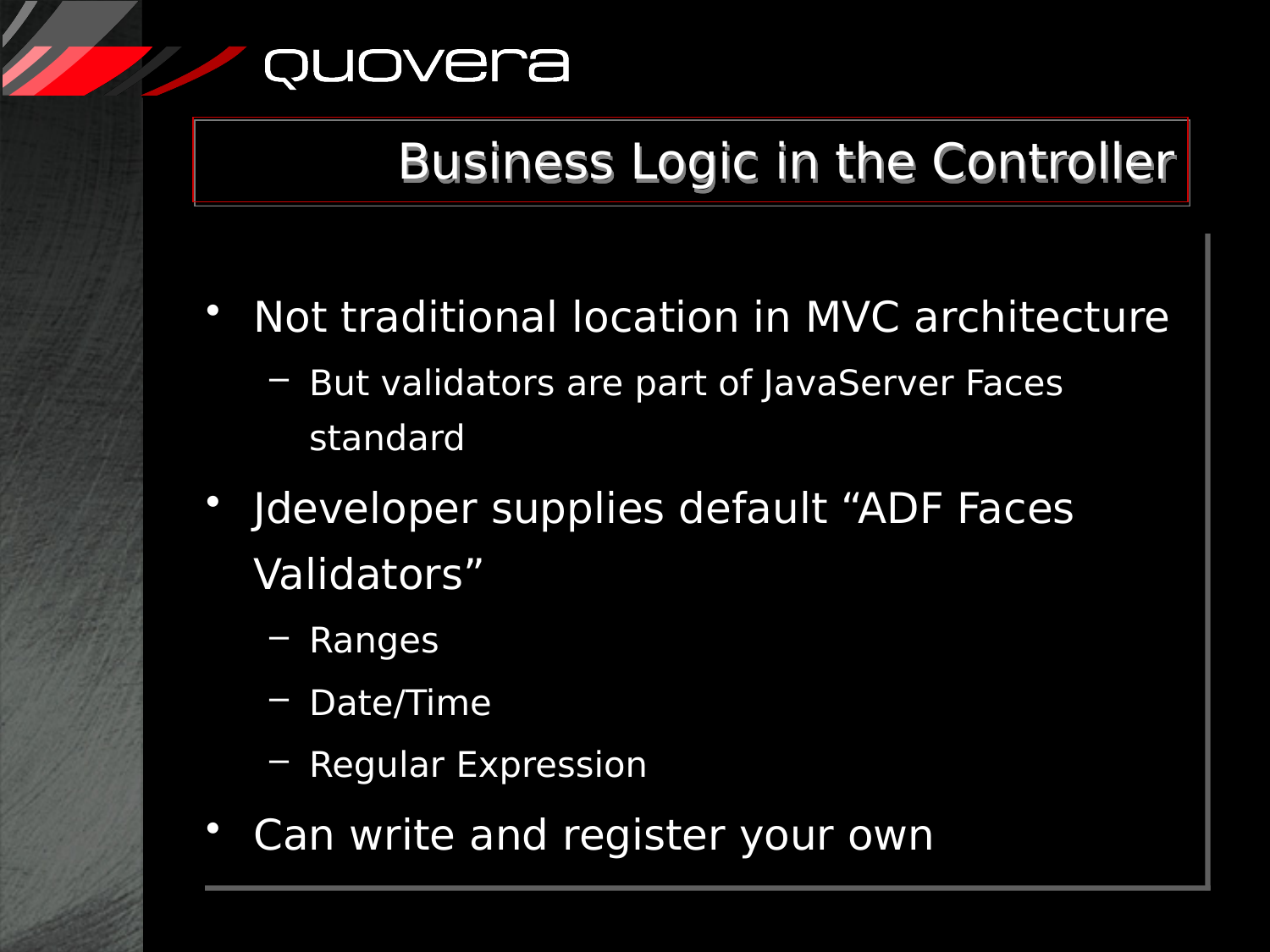

# Business Logic in the Controller
Not traditional location in MVC architecture
But validators are part of JavaServer Faces standard
Jdeveloper supplies default “ADF Faces Validators”
Ranges
Date/Time
Regular Expression
Can write and register your own